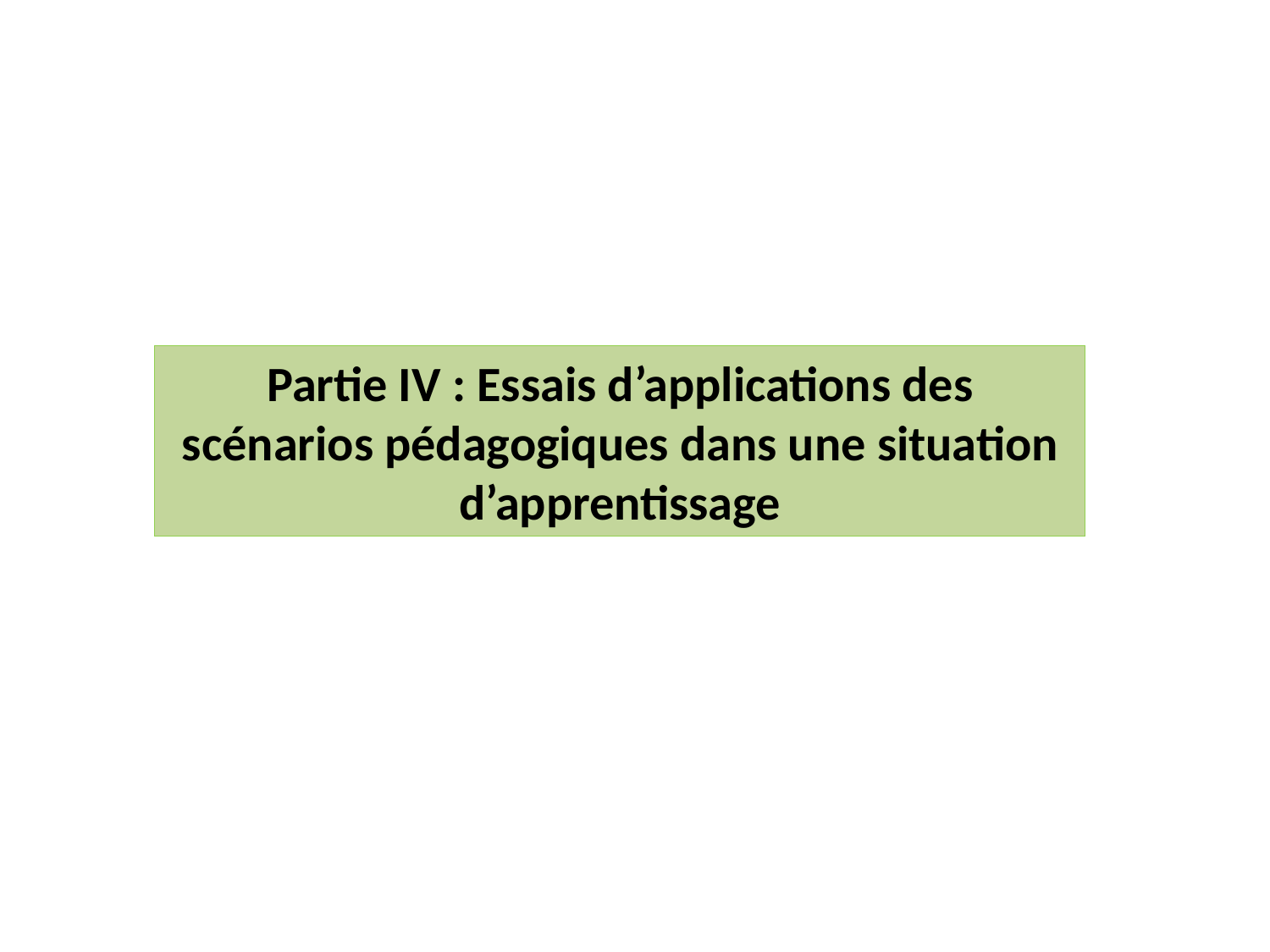

Partie IV : Essais d’applications des scénarios pédagogiques dans une situation d’apprentissage